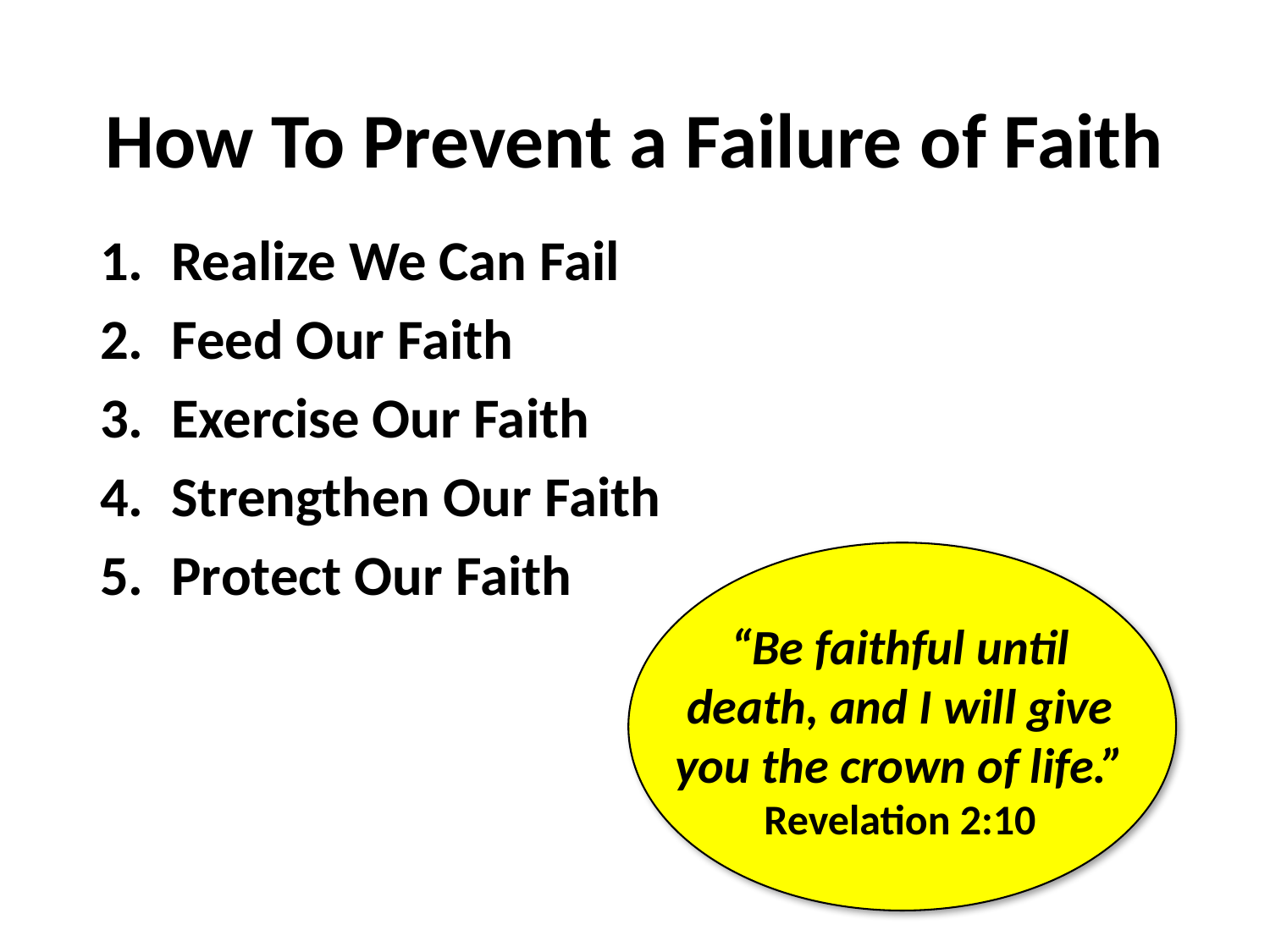

# How To Prevent a Failure of Faith
Realize We Can Fail
Feed Our Faith
Exercise Our Faith
Strengthen Our Faith
Protect Our Faith

“Be faithful until death, and I will give you the crown of life.” Revelation 2:10